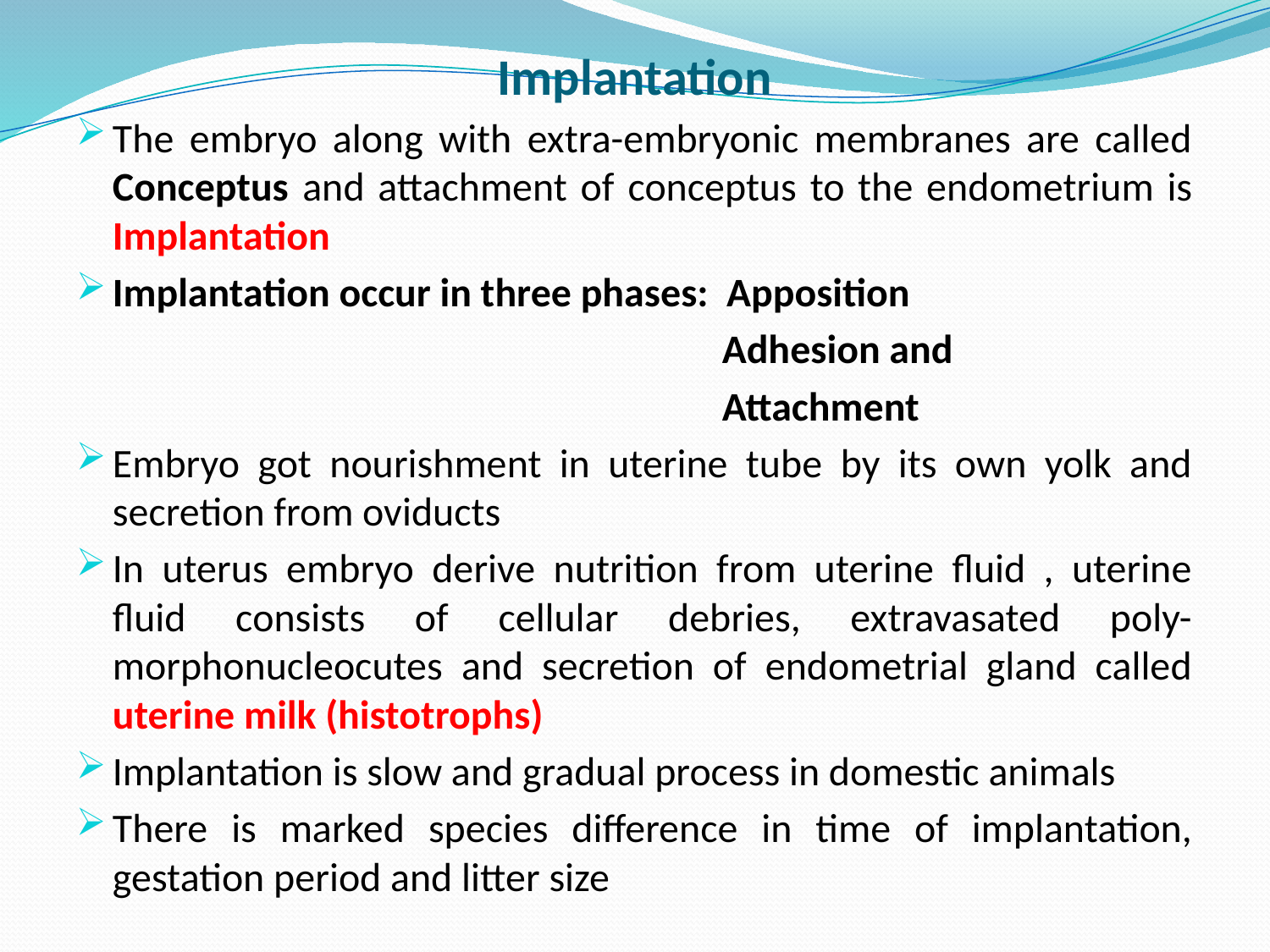

# Implantation
The embryo along with extra-embryonic membranes are called Conceptus and attachment of conceptus to the endometrium is Implantation
Implantation occur in three phases:  Apposition
                                                                       Adhesion and
                                                                       Attachment
Embryo got nourishment in uterine tube by its own yolk and secretion from oviducts
In uterus embryo derive nutrition from uterine fluid , uterine fluid consists of cellular debries, extravasated poly-morphonucleocutes and secretion of endometrial gland called uterine milk (histotrophs)
Implantation is slow and gradual process in domestic animals
There is marked species difference in time of implantation, gestation period and litter size